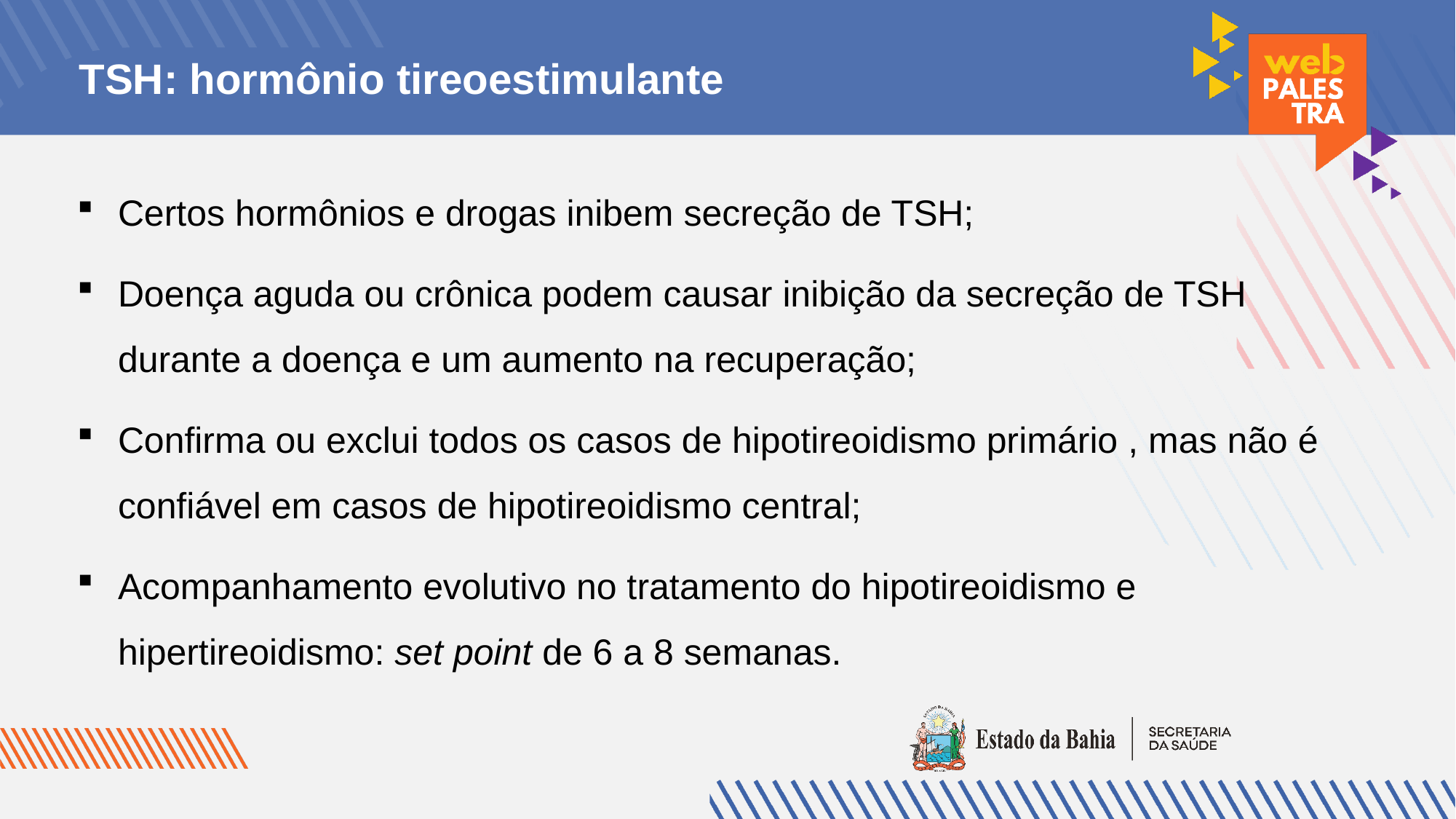

# TSH: hormônio tireoestimulante
Certos hormônios e drogas inibem secreção de TSH;
Doença aguda ou crônica podem causar inibição da secreção de TSH durante a doença e um aumento na recuperação;
Confirma ou exclui todos os casos de hipotireoidismo primário , mas não é confiável em casos de hipotireoidismo central;
Acompanhamento evolutivo no tratamento do hipotireoidismo e hipertireoidismo: set point de 6 a 8 semanas.